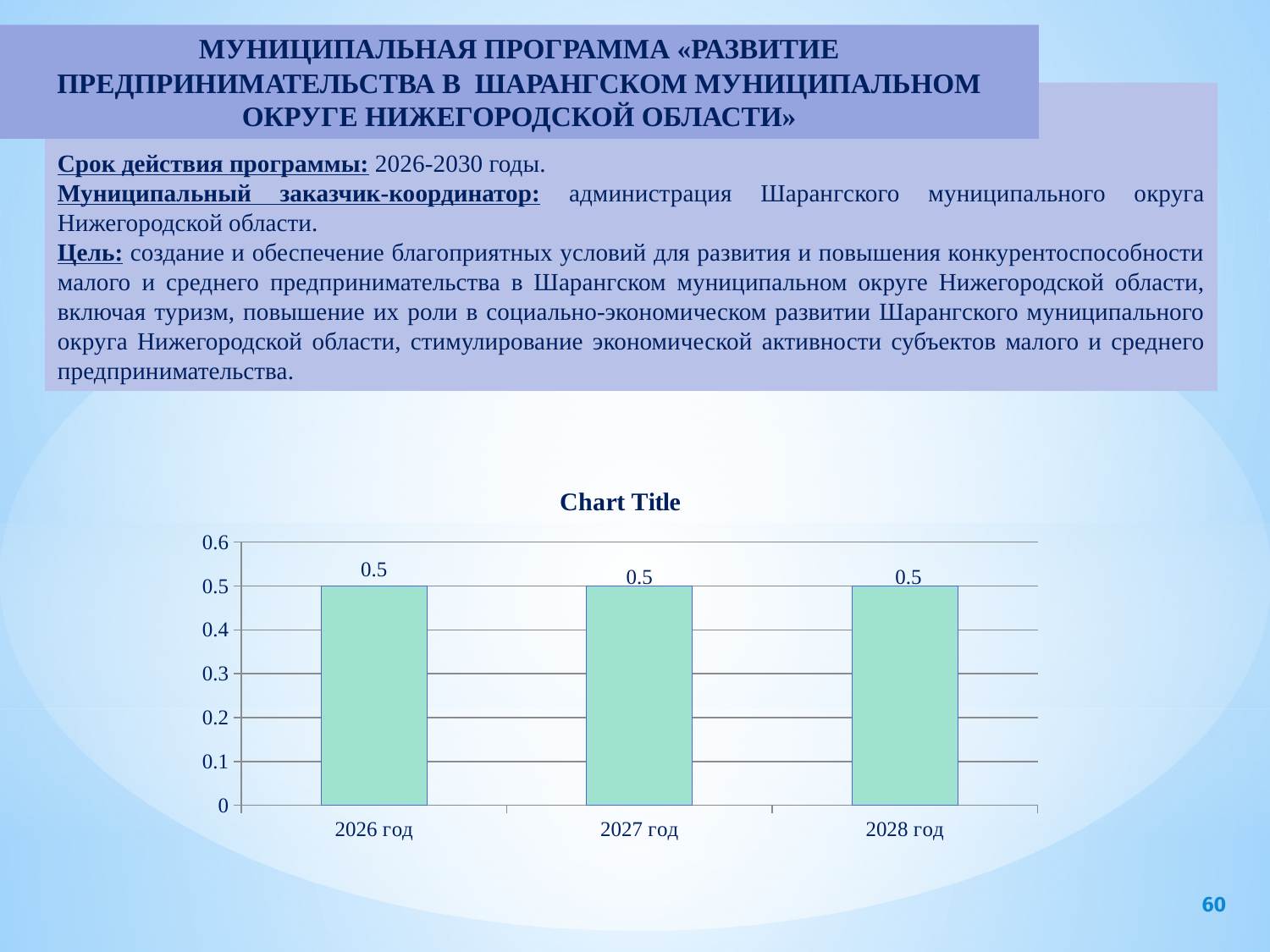

МУНИЦИПАЛЬНАЯ ПРОГРАММА «РАЗВИТИЕ ПРЕДПРИНИМАТЕЛЬСТВА В  ШАРАНГСКОМ МУНИЦИПАЛЬНОМ ОКРУГЕ НИЖЕГОРОДСКОЙ ОБЛАСТИ»

Срок действия программы: 2026-2030 годы.
Муниципальный заказчик-координатор: администрация Шарангского муниципального округа Нижегородской области.
Цель: создание и обеспечение благоприятных условий для развития и повышения конкурентоспособности малого и среднего предпринимательства в Шарангском муниципальном округе Нижегородской области, включая туризм, повышение их роли в социально-экономическом развитии Шарангского муниципального округа Нижегородской области, стимулирование экономической активности субъектов малого и среднего предпринимательства.

[unsupported chart]

60